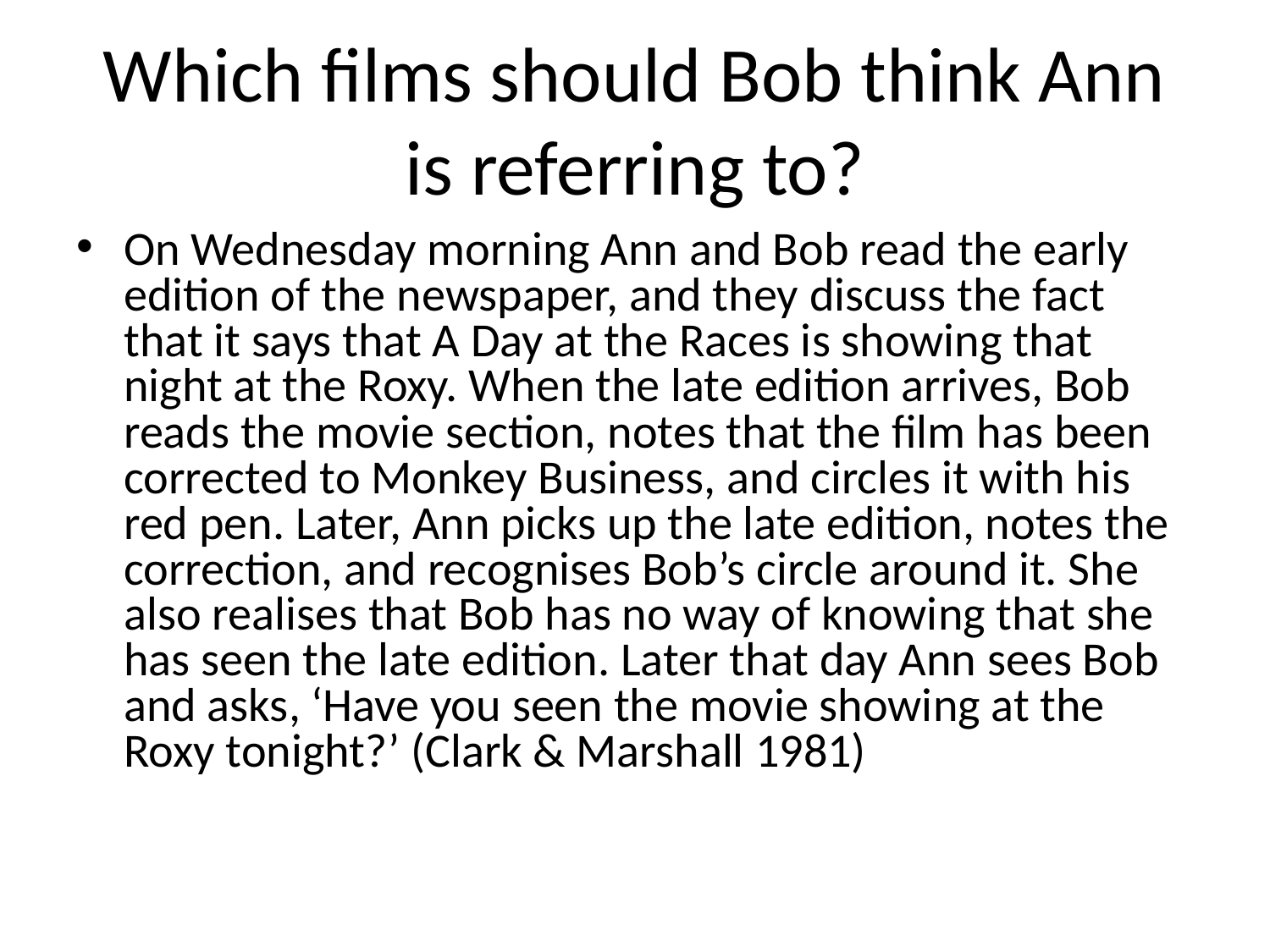

# Which films should Bob think Ann is referring to?
On Wednesday morning Ann and Bob read the early edition of the newspaper, and they discuss the fact that it says that A Day at the Races is showing that night at the Roxy. When the late edition arrives, Bob reads the movie section, notes that the film has been corrected to Monkey Business, and circles it with his red pen. Later, Ann picks up the late edition, notes the correction, and recognises Bob’s circle around it. She also realises that Bob has no way of knowing that she has seen the late edition. Later that day Ann sees Bob and asks, ‘Have you seen the movie showing at the Roxy tonight?’ (Clark & Marshall 1981)